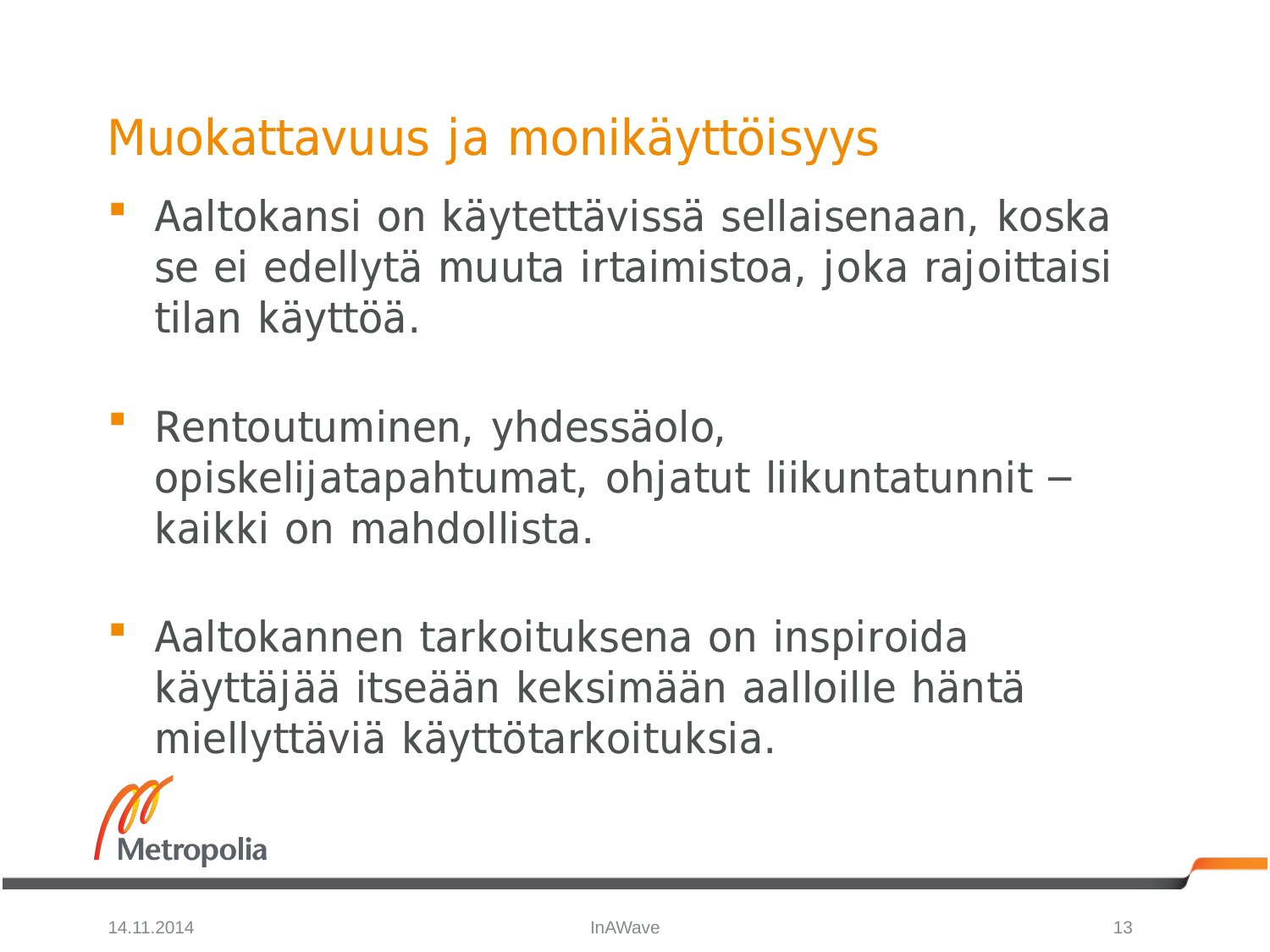

# Muokattavuus ja monikäyttöisyys
Aaltokansi on käytettävissä sellaisenaan, koska se ei edellytä muuta irtaimistoa, joka rajoittaisi tilan käyttöä.

Rentoutuminen, yhdessäolo, opiskelijatapahtumat, ohjatut liikuntatunnit – kaikki on mahdollista.

Aaltokannen tarkoituksena on inspiroida käyttäjää itseään keksimään aalloille häntä miellyttäviä käyttötarkoituksia.
14.11.2014
InAWave
13